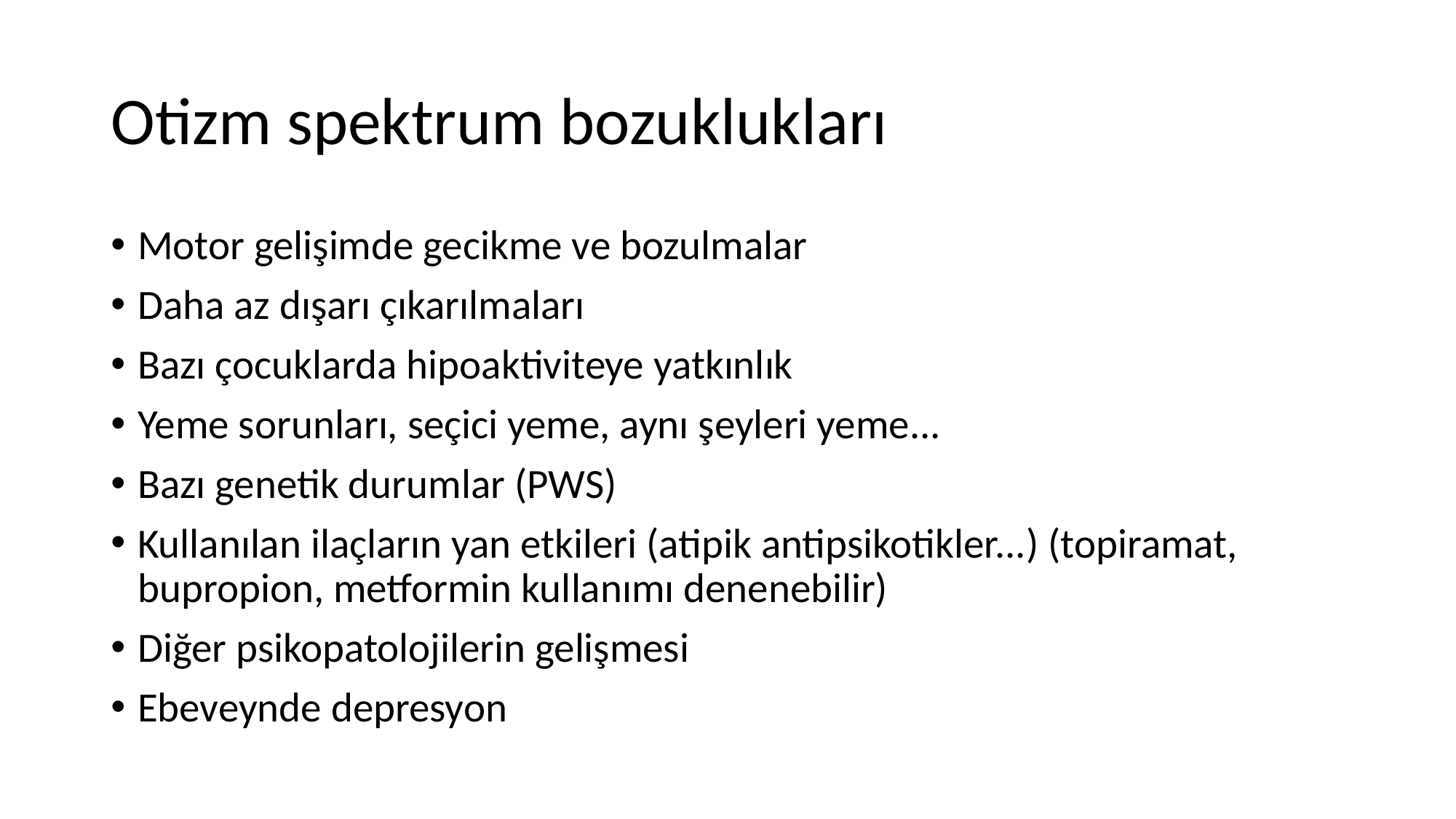

# Otizm spektrum bozuklukları
Motor gelişimde gecikme ve bozulmalar
Daha az dışarı çıkarılmaları
Bazı çocuklarda hipoaktiviteye yatkınlık
Yeme sorunları, seçici yeme, aynı şeyleri yeme...
Bazı genetik durumlar (PWS)
Kullanılan ilaçların yan etkileri (atipik antipsikotikler...) (topiramat, bupropion, metformin kullanımı denenebilir)
Diğer psikopatolojilerin gelişmesi
Ebeveynde depresyon